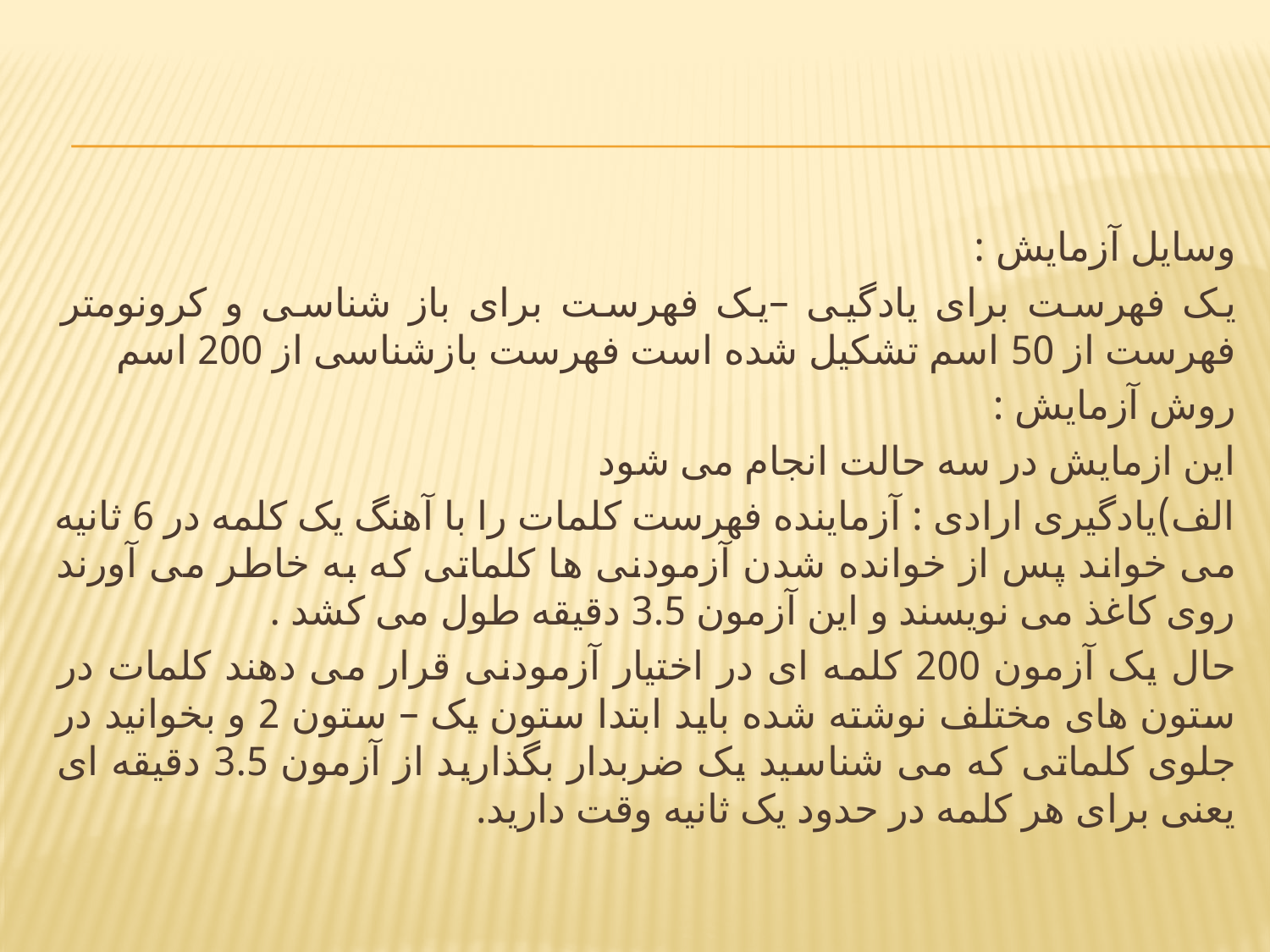

#
وسایل آزمایش :
یک فهرست برای یادگیی –یک فهرست برای باز شناسی و کرونومتر فهرست از 50 اسم تشکیل شده است فهرست بازشناسی از 200 اسم
روش آزمایش :
این ازمایش در سه حالت انجام می شود
الف)یادگیری ارادی : آزماینده فهرست کلمات را با آهنگ یک کلمه در 6 ثانیه می خواند پس از خوانده شدن آزمودنی ها کلماتی که به خاطر می آورند روی کاغذ می نویسند و این آزمون 3.5 دقیقه طول می کشد .
حال یک آزمون 200 کلمه ای در اختیار آزمودنی قرار می دهند کلمات در ستون های مختلف نوشته شده باید ابتدا ستون یک – ستون 2 و بخوانید در جلوی کلماتی که می شناسید یک ضربدار بگذارید از آزمون 3.5 دقیقه ای یعنی برای هر کلمه در حدود یک ثانیه وقت دارید.